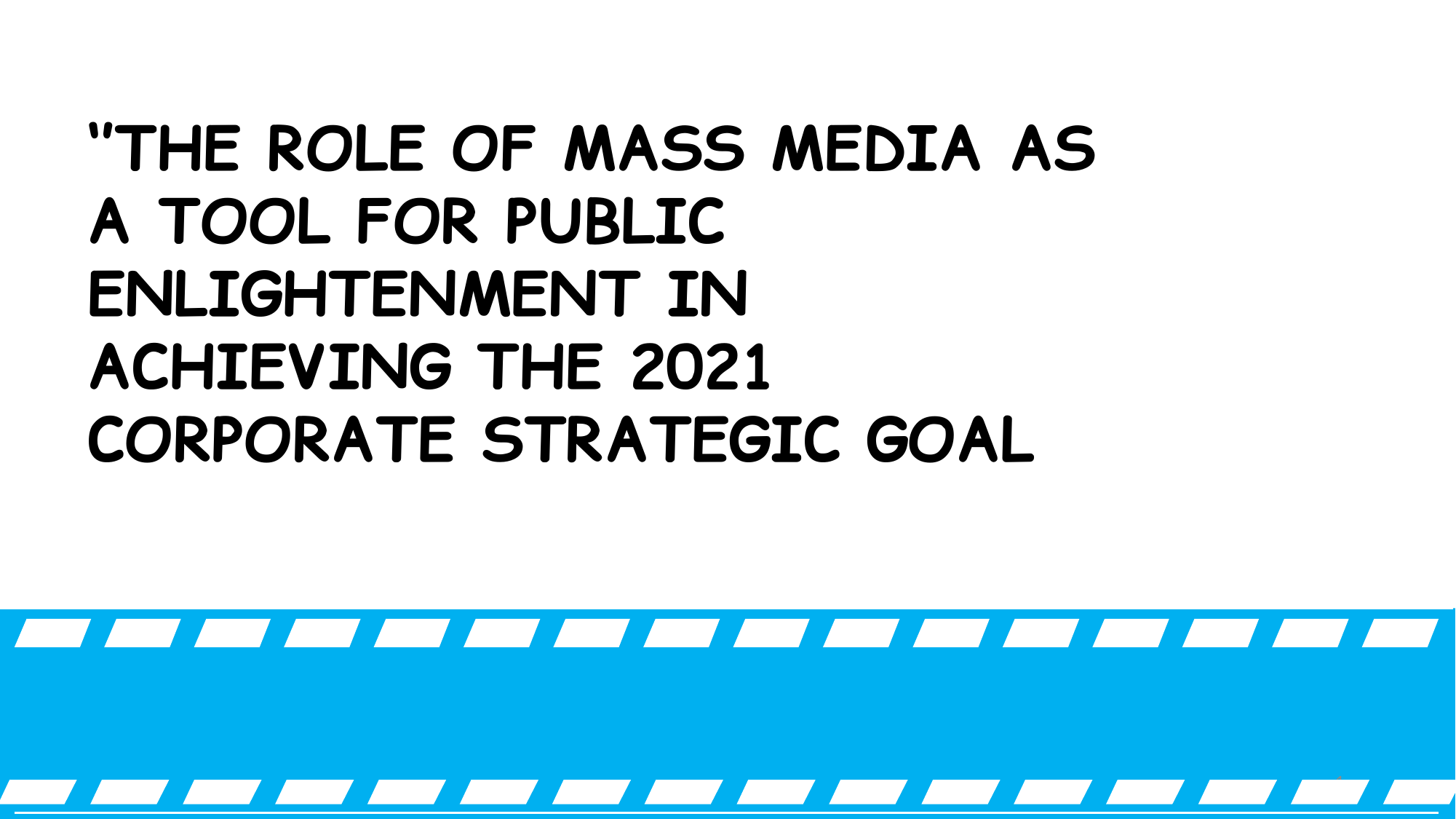

‘’THE ROLE OF MASS MEDIA AS A TOOL FOR PUBLIC ENLIGHTENMENT IN ACHIEVING THE 2021 CORPORATE STRATEGIC GOAL

1